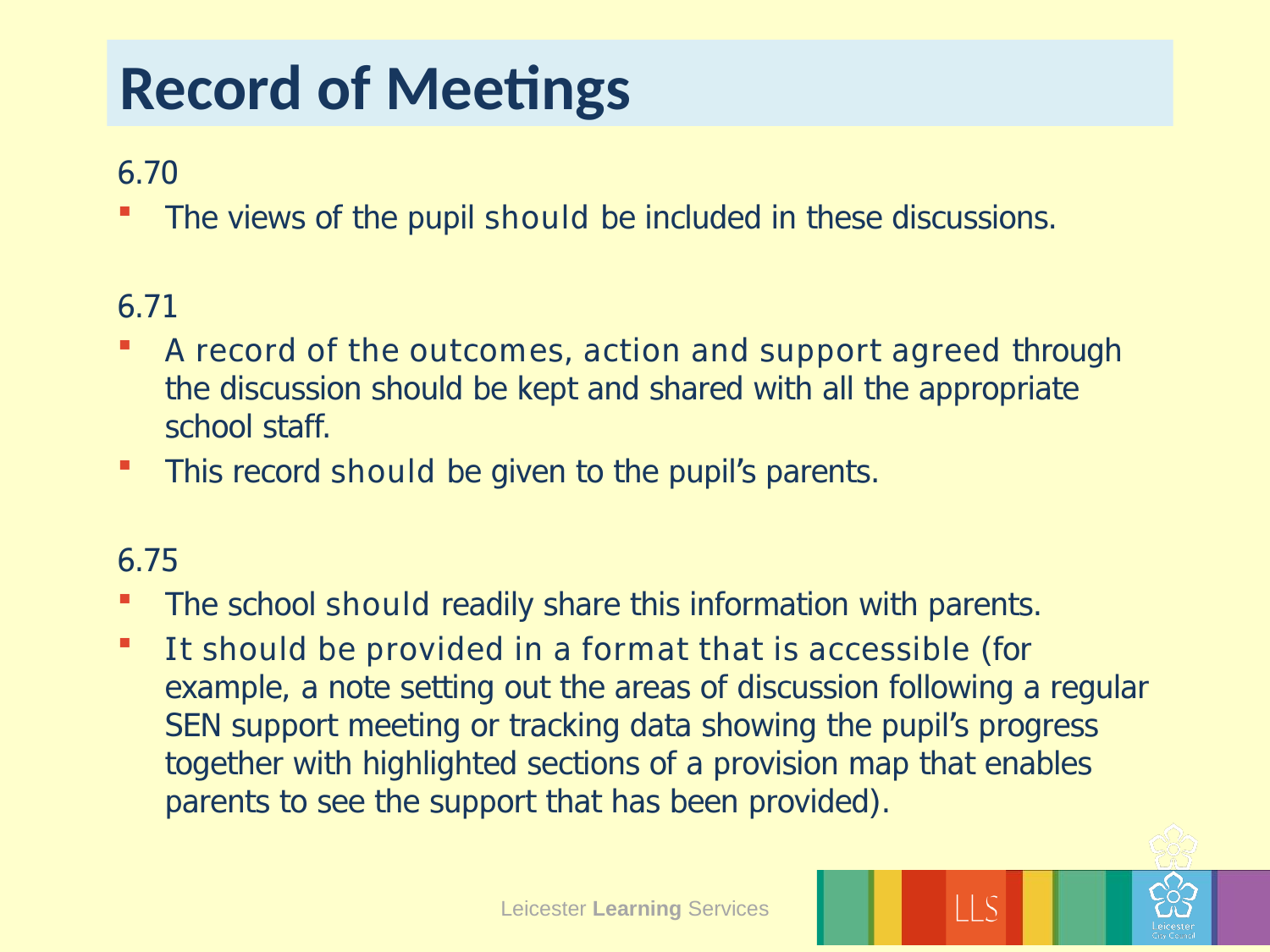

# Record of Meetings
6.70
The views of the pupil should be included in these discussions.

6.71
A record of the outcomes, action and support agreed through the discussion should be kept and shared with all the appropriate school staff.
This record should be given to the pupil’s parents.

6.75
The school should readily share this information with parents.
It should be provided in a format that is accessible (for example, a note setting out the areas of discussion following a regular SEN support meeting or tracking data showing the pupil’s progress together with highlighted sections of a provision map that enables parents to see the support that has been provided).